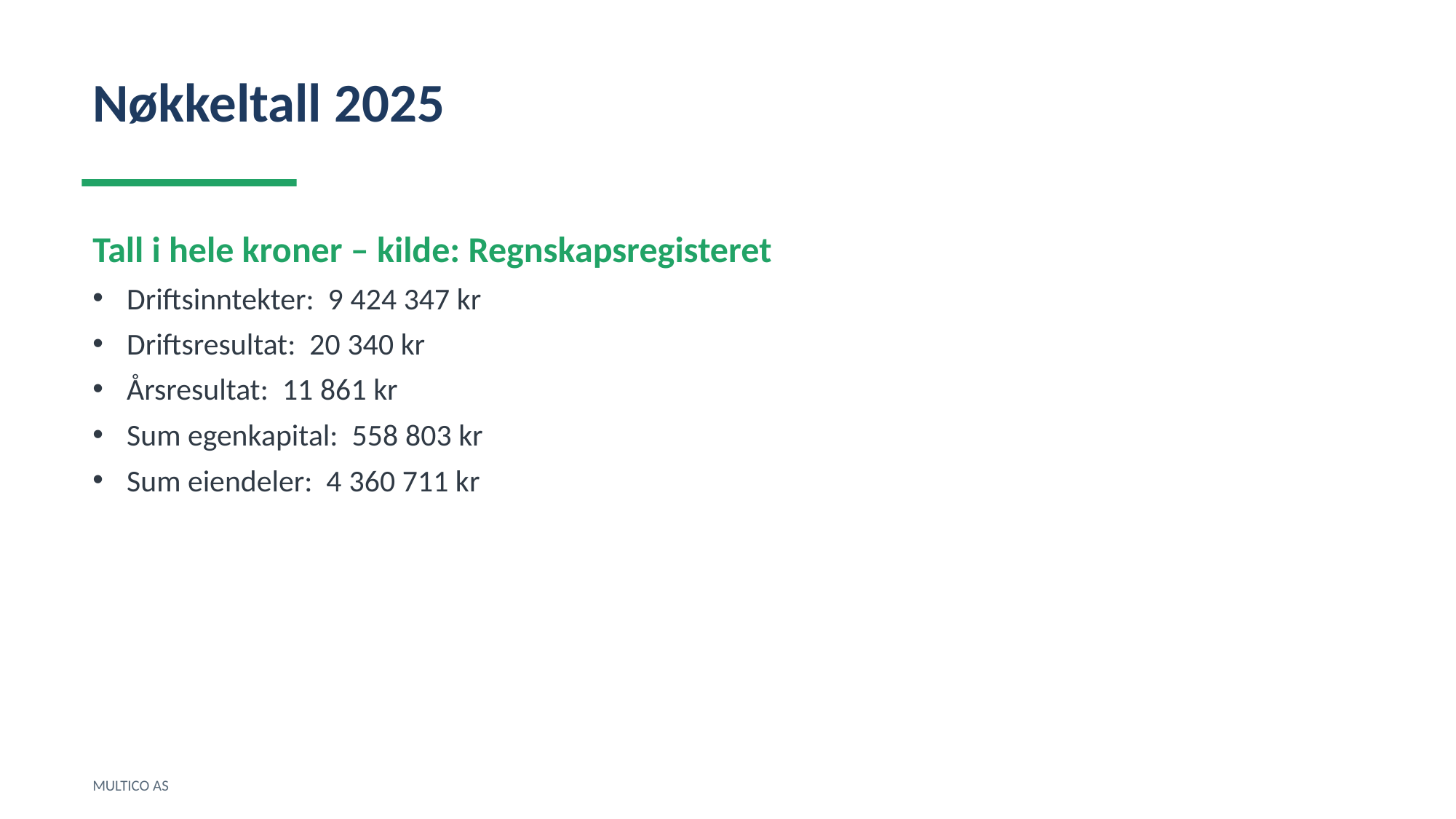

Nøkkeltall 2025

Tall i hele kroner – kilde: Regnskapsregisteret
Driftsinntekter:  9 424 347 kr
Driftsresultat:  20 340 kr
Årsresultat:  11 861 kr
Sum egenkapital:  558 803 kr
Sum eiendeler:  4 360 711 kr
MULTICO AS